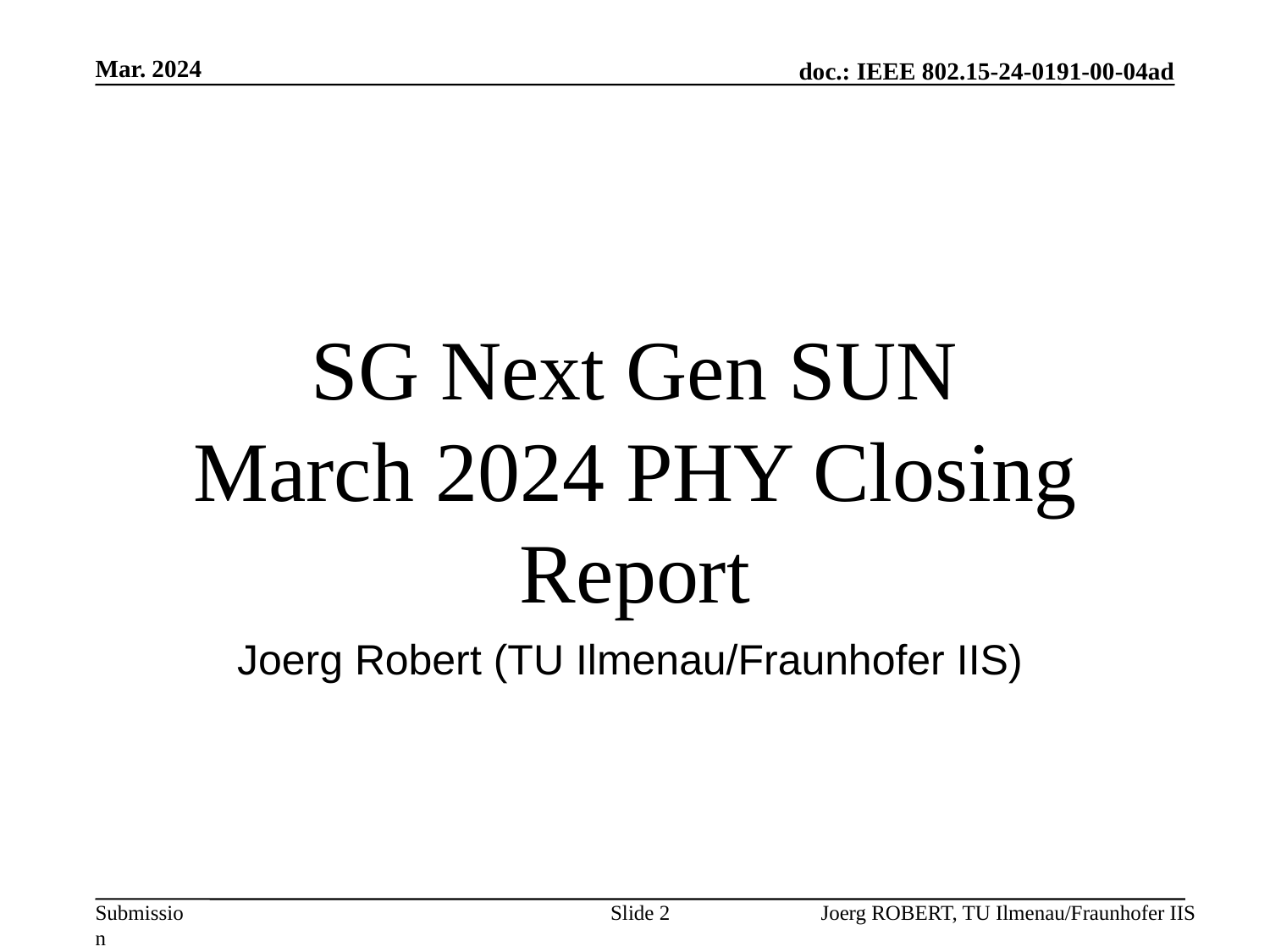

Mar. 2024
# SG Next Gen SUN March 2024 PHY Closing Report
Joerg Robert (TU Ilmenau/Fraunhofer IIS)
Slide 2
Joerg ROBERT, TU Ilmenau/Fraunhofer IIS